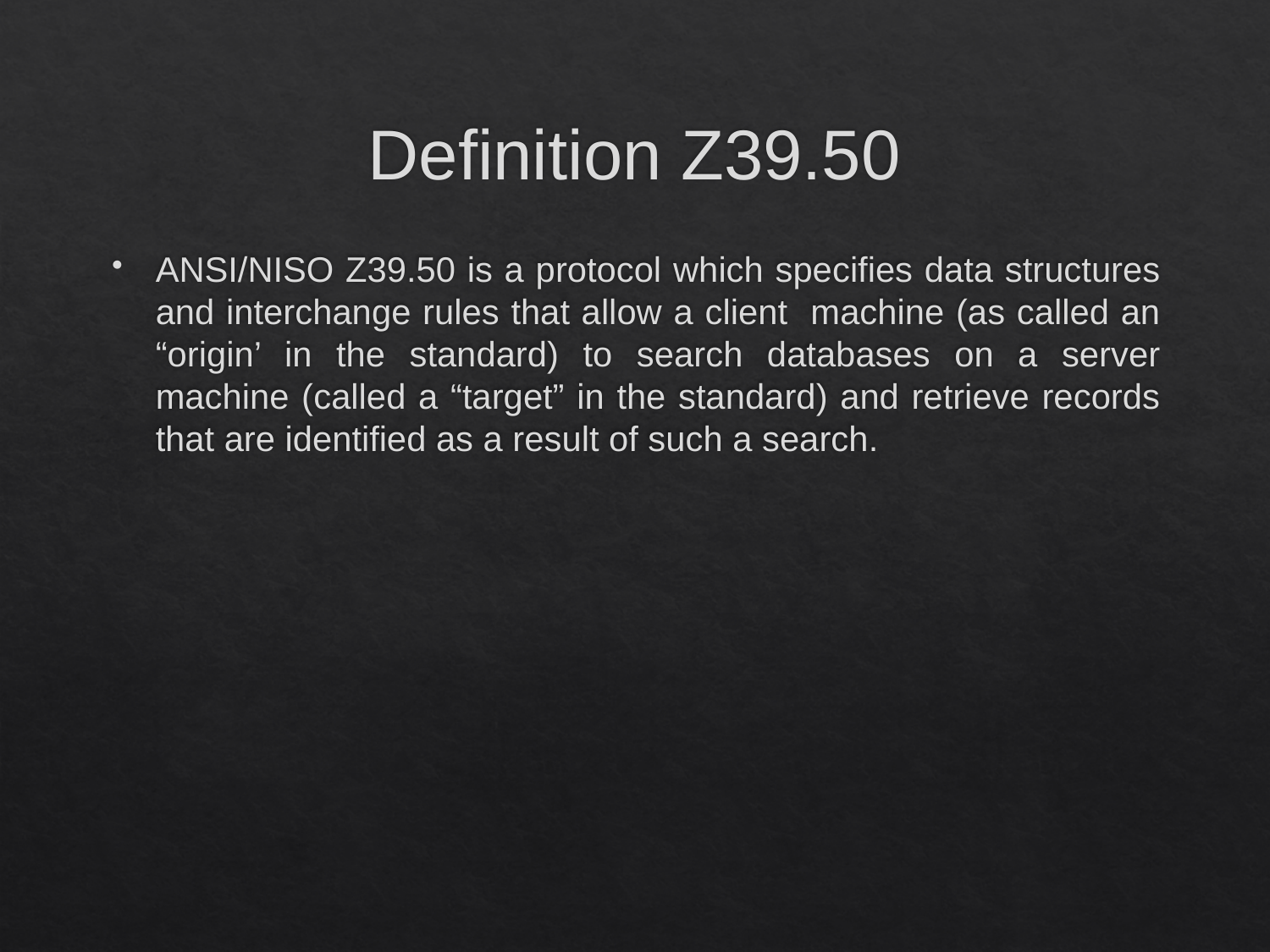

# Definition Z39.50
ANSI/NISO Z39.50 is a protocol which specifies data structures and interchange rules that allow a client  machine (as called an “origin’ in the standard) to search databases on a server machine (called a “target” in the standard) and retrieve records that are identified as a result of such a search.